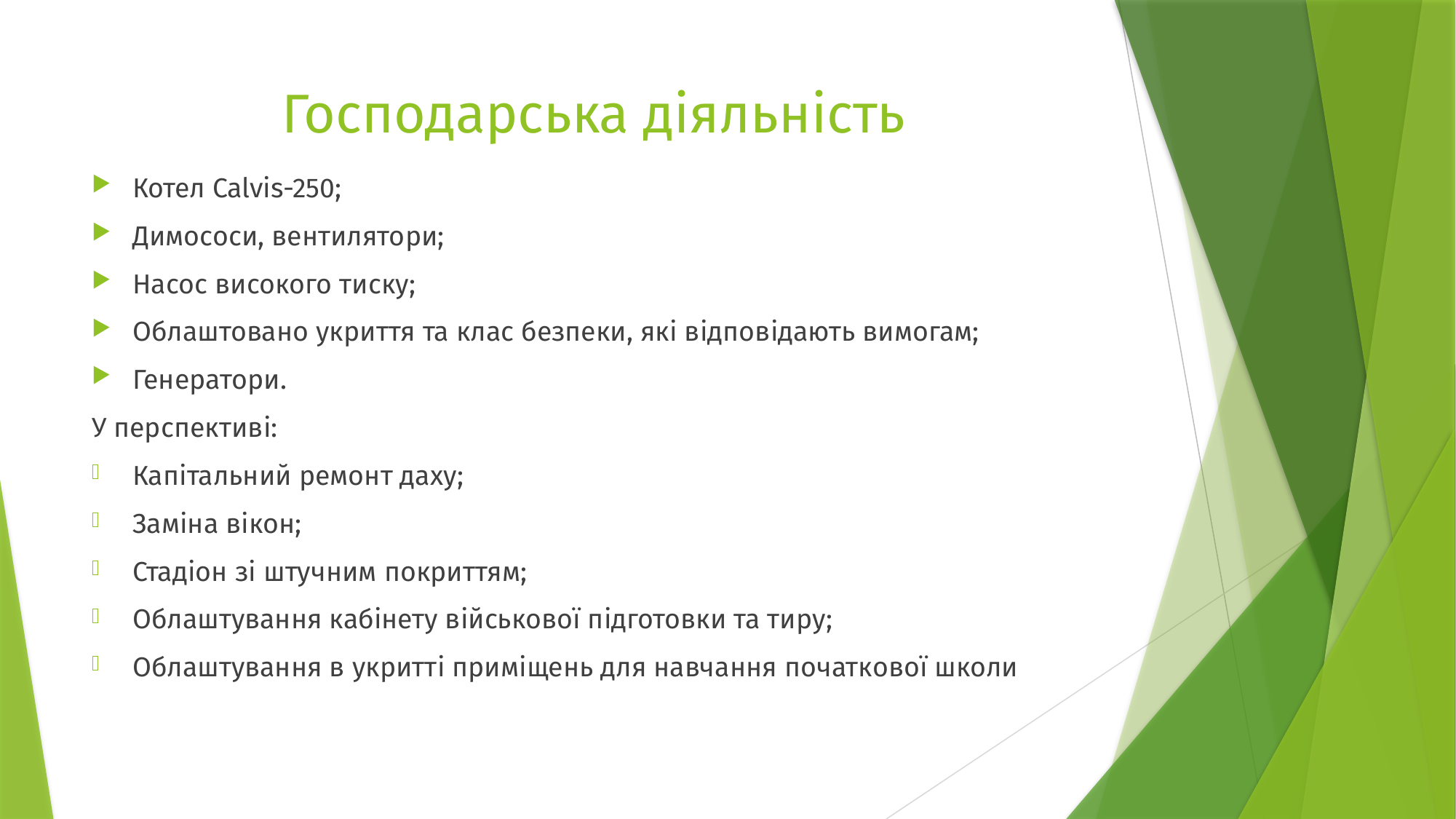

# Господарська діяльність
Котел Calvis-250;
Димососи, вентилятори;
Насос високого тиску;
Облаштовано укриття та клас безпеки, які відповідають вимогам;
Генератори.
У перспективі:
Капітальний ремонт даху;
Заміна вікон;
Стадіон зі штучним покриттям;
Облаштування кабінету військової підготовки та тиру;
Облаштування в укритті приміщень для навчання початкової школи